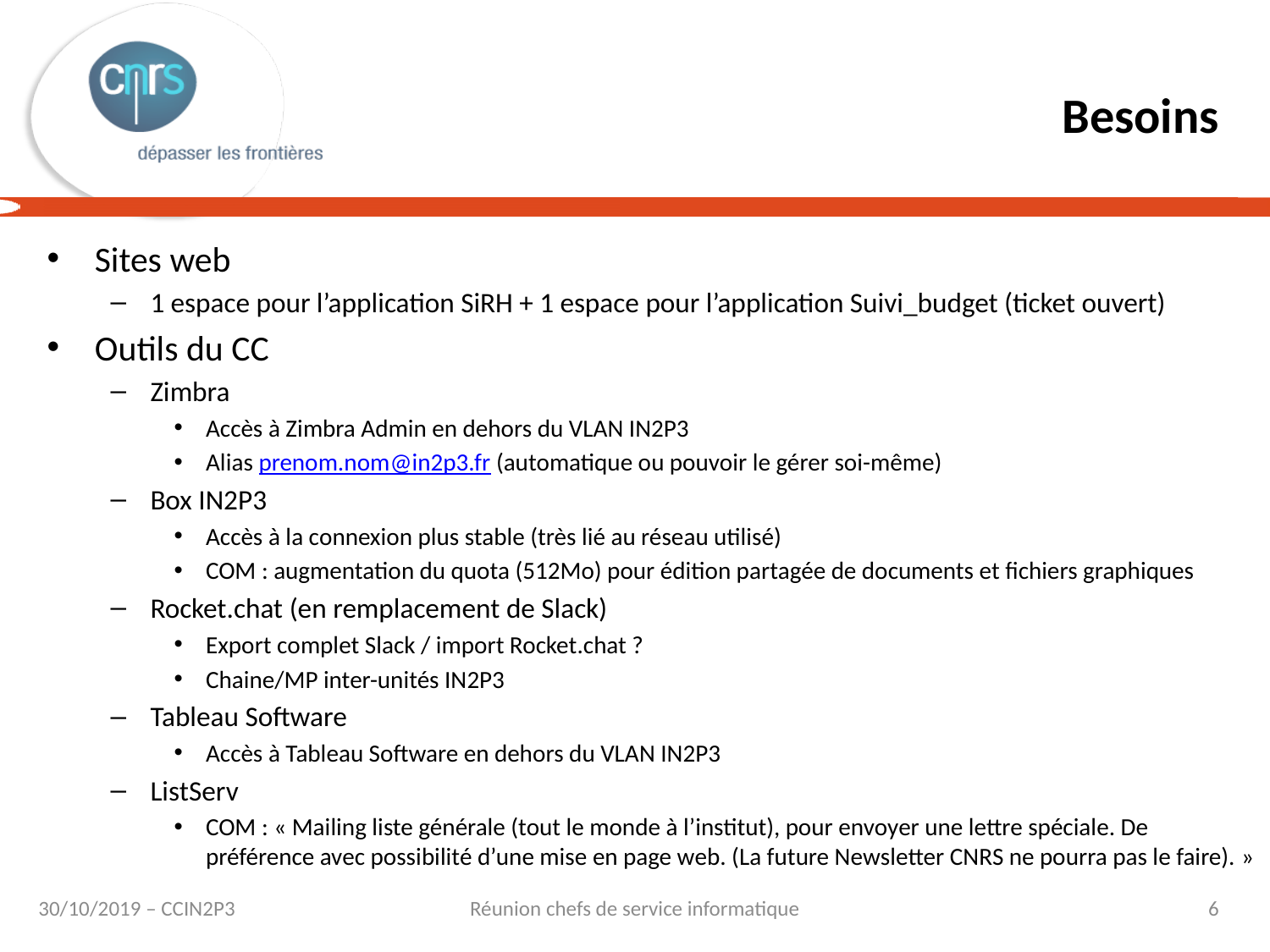

# Besoins
Sites web
1 espace pour l’application SiRH + 1 espace pour l’application Suivi_budget (ticket ouvert)
Outils du CC
Zimbra
Accès à Zimbra Admin en dehors du VLAN IN2P3
Alias prenom.nom@in2p3.fr (automatique ou pouvoir le gérer soi-même)
Box IN2P3
Accès à la connexion plus stable (très lié au réseau utilisé)
COM : augmentation du quota (512Mo) pour édition partagée de documents et fichiers graphiques
Rocket.chat (en remplacement de Slack)
Export complet Slack / import Rocket.chat ?
Chaine/MP inter-unités IN2P3
Tableau Software
Accès à Tableau Software en dehors du VLAN IN2P3
ListServ
COM : « Mailing liste générale (tout le monde à l’institut), pour envoyer une lettre spéciale. De préférence avec possibilité d’une mise en page web. (La future Newsletter CNRS ne pourra pas le faire). »
30/10/2019 – CCIN2P3
Réunion chefs de service informatique
6